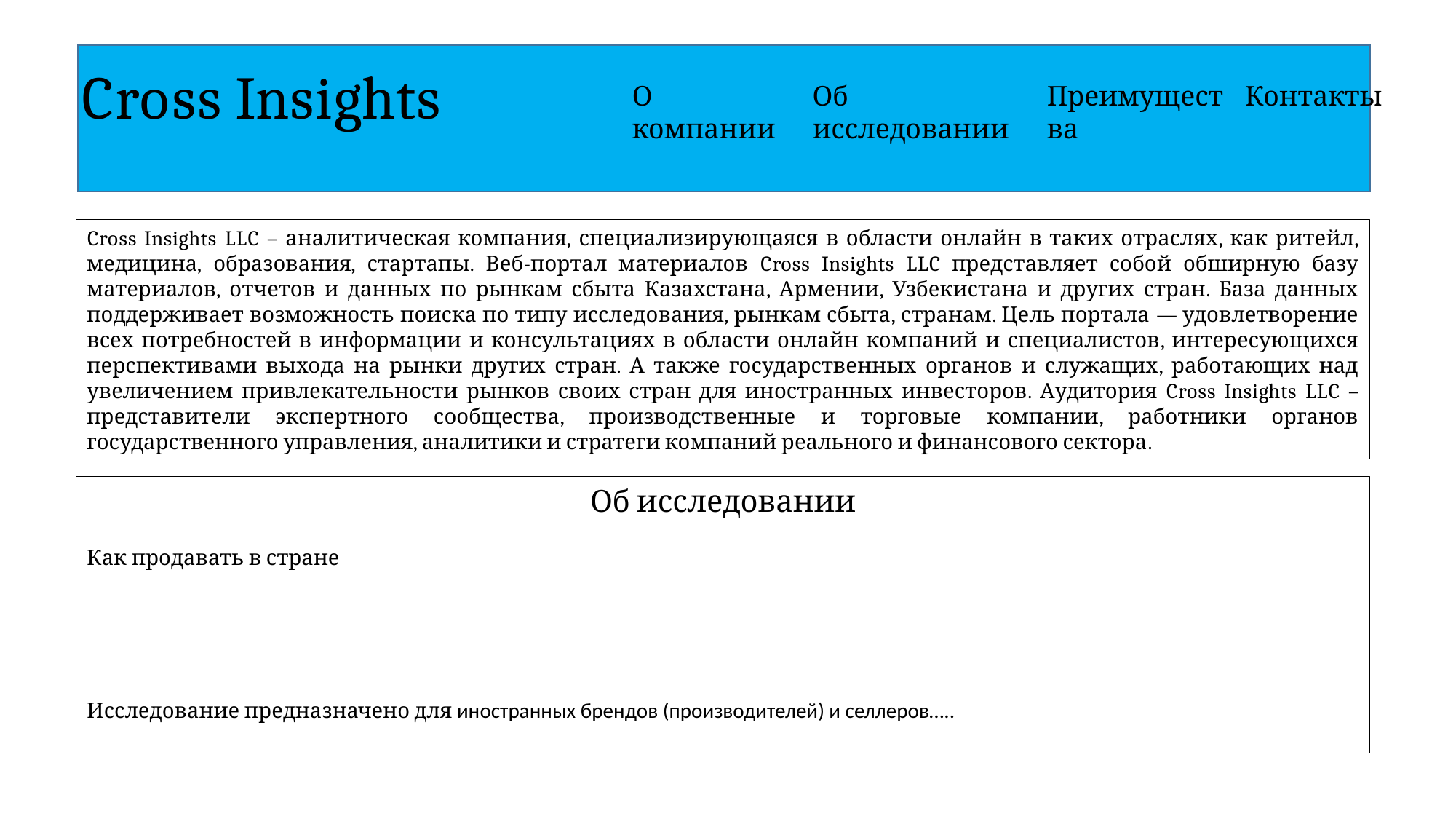

Cross Insights
О компании
Об исследовании
Преимущества
Контакты
Cross Insights LLC – аналитическая компания, специализирующаяся в области онлайн в таких отраслях, как ритейл, медицина, образования, стартапы. Веб-портал материалов Cross Insights LLC представляет собой обширную базу материалов, отчетов и данных по рынкам сбыта Казахстана, Армении, Узбекистана и других стран. База данных поддерживает возможность поиска по типу исследования, рынкам сбыта, странам. Цель портала — удовлетворение всех потребностей в информации и консультациях в области онлайн компаний и специалистов, интересующихся перспективами выхода на рынки других стран. А также государственных органов и служащих, работающих над увеличением привлекательности рынков своих стран для иностранных инвесторов. Аудитория Cross Insights LLC – представители экспертного сообщества, производственные и торговые компании, работники органов государственного управления, аналитики и стратеги компаний реального и финансового сектора.
Об исследовании

Как продавать в стране

Исследование предназначено для иностранных брендов (производителей) и селлеров…..